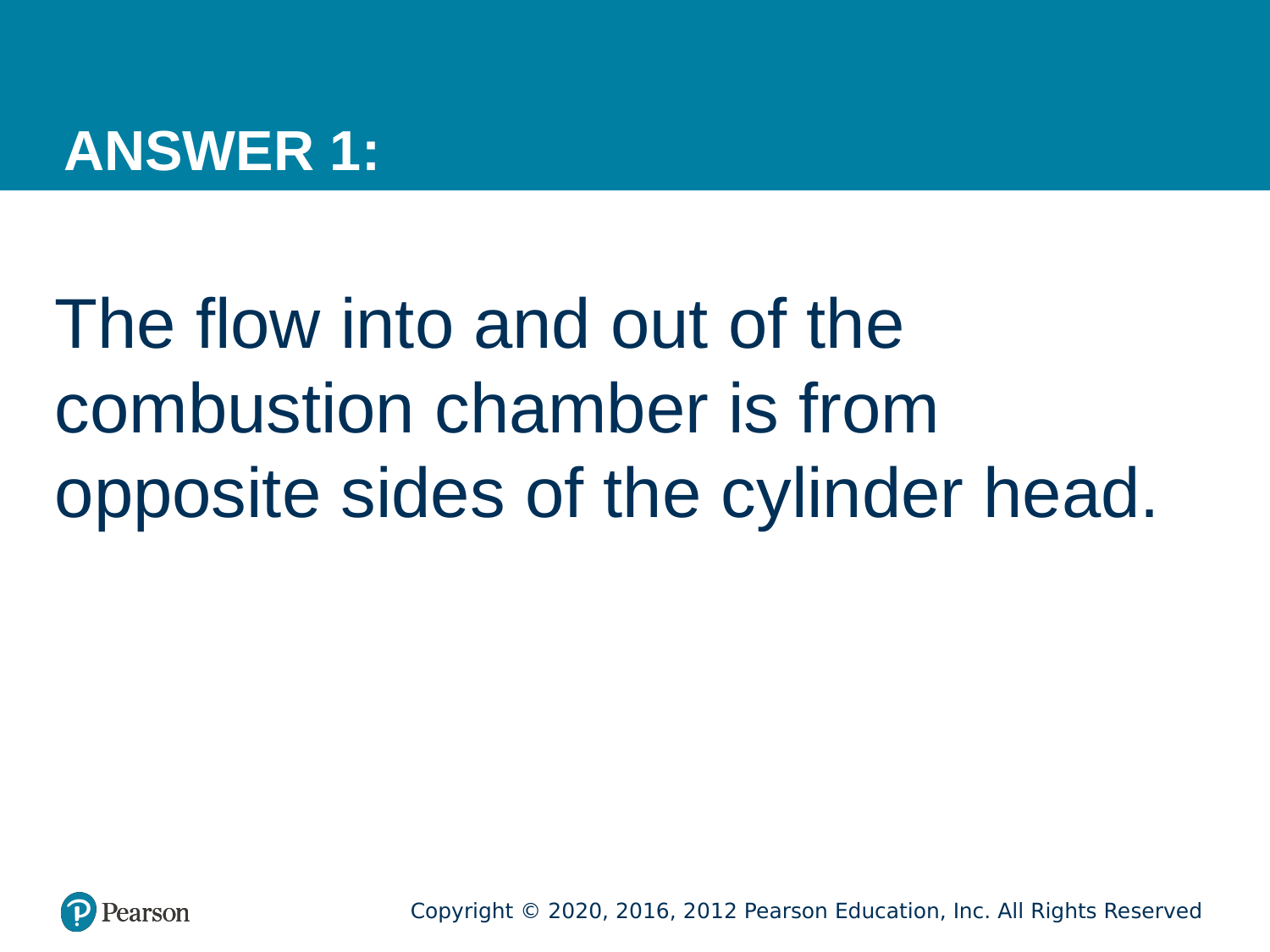

# ANSWER 1:
The flow into and out of the combustion chamber is from opposite sides of the cylinder head.